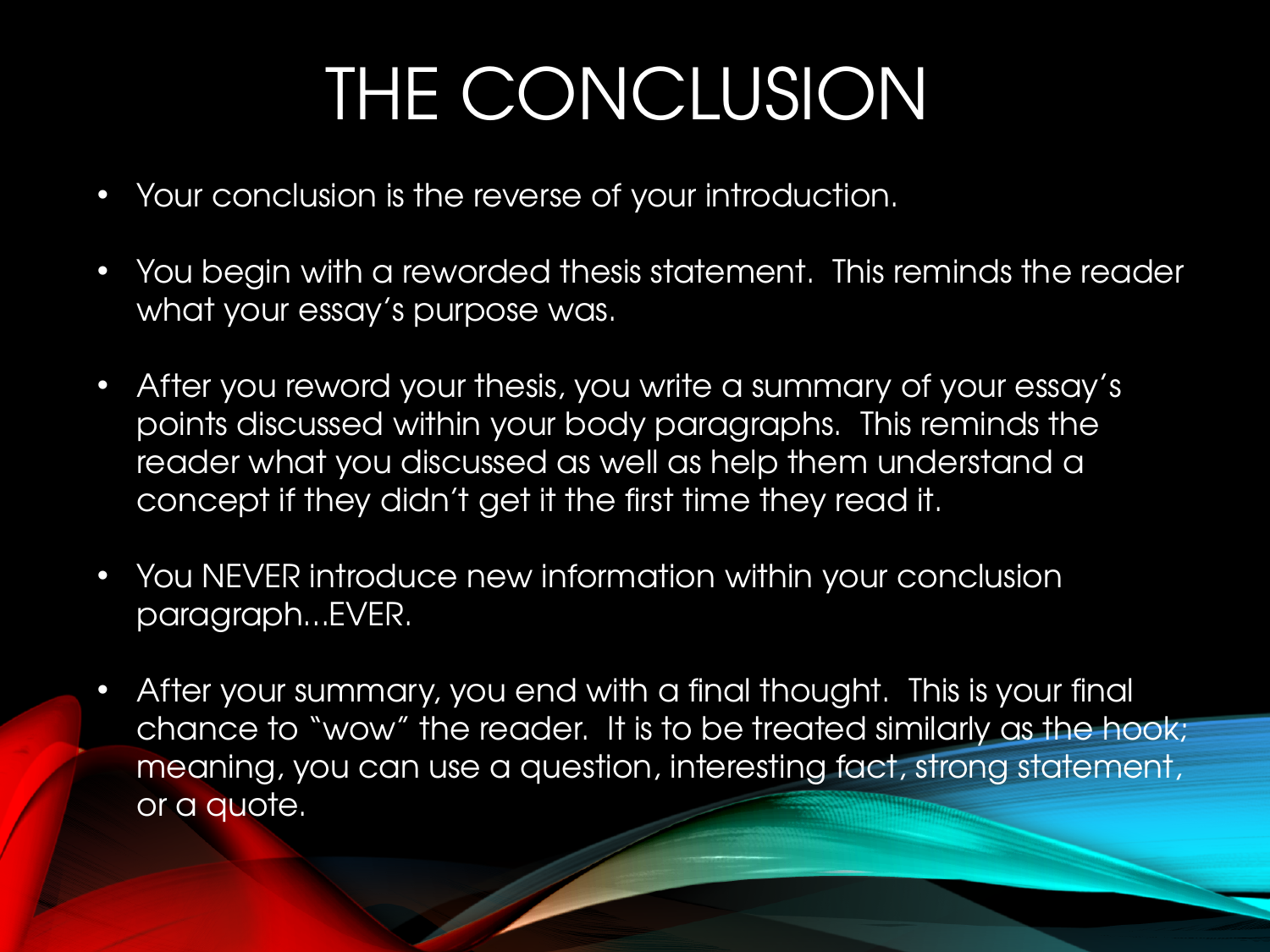

THE CONCLUSION
Your conclusion is the reverse of your introduction.

You begin with a reworded thesis statement.  This reminds the reader what your essay’s purpose was.

After you reword your thesis, you write a summary of your essay’s points discussed within your body paragraphs.  This reminds the reader what you discussed as well as help them understand a concept if they didn’t get it the first time they read it.

You NEVER introduce new information within your conclusion paragraph…EVER.

After your summary, you end with a final thought.  This is your final chance to “wow” the reader.  It is to be treated similarly as the hook; meaning, you can use a question, interesting fact, strong statement, or a quote.